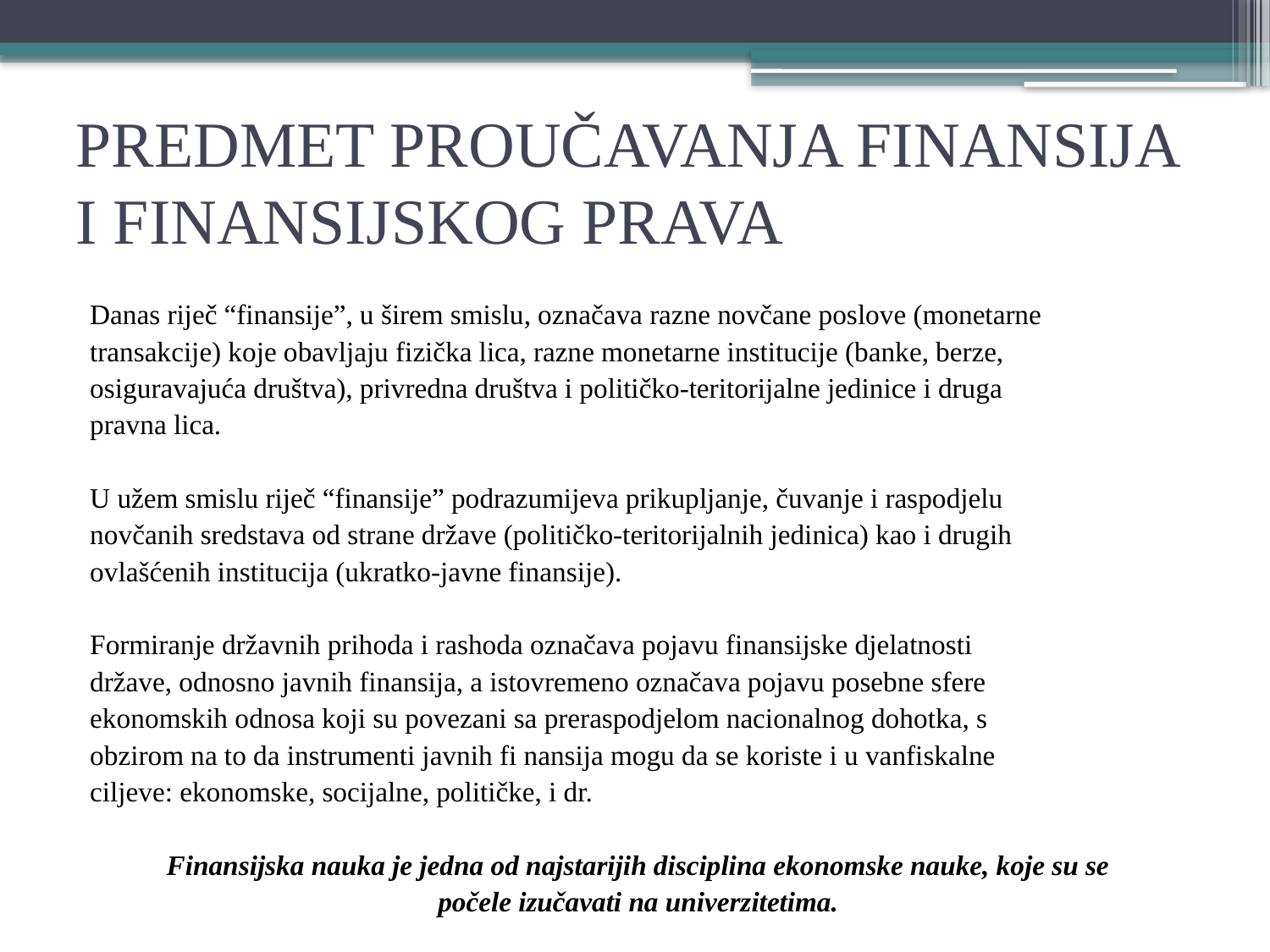

# PREDMET PROUČAVANJA FINANSIJA I FINANSIJSKOG PRAVA

Danas riječ “finansije”, u širem smislu, označava razne novčane poslove (monetarne
transakcije) koje obavljaju fizička lica, razne monetarne institucije (banke, berze,
osiguravajuća društva), privredna društva i političko-teritorijalne jedinice i druga
pravna lica.

U užem smislu riječ “finansije” podrazumijeva prikupljanje, čuvanje i raspodjelu
novčanih sredstava od strane države (političko-teritorijalnih jedinica) kao i drugih
ovlašćenih institucija (ukratko-javne finansije).

Formiranje državnih prihoda i rashoda označava pojavu finansijske djelatnosti
države, odnosno javnih finansija, a istovremeno označava pojavu posebne sfere
ekonomskih odnosa koji su povezani sa preraspodjelom nacionalnog dohotka, s
obzirom na to da instrumenti javnih fi nansija mogu da se koriste i u vanfiskalne
ciljeve: ekonomske, socijalne, političke, i dr.

Finansijska nauka je jedna od najstarijih disciplina ekonomske nauke, koje su se
počele izučavati na univerzitetima.